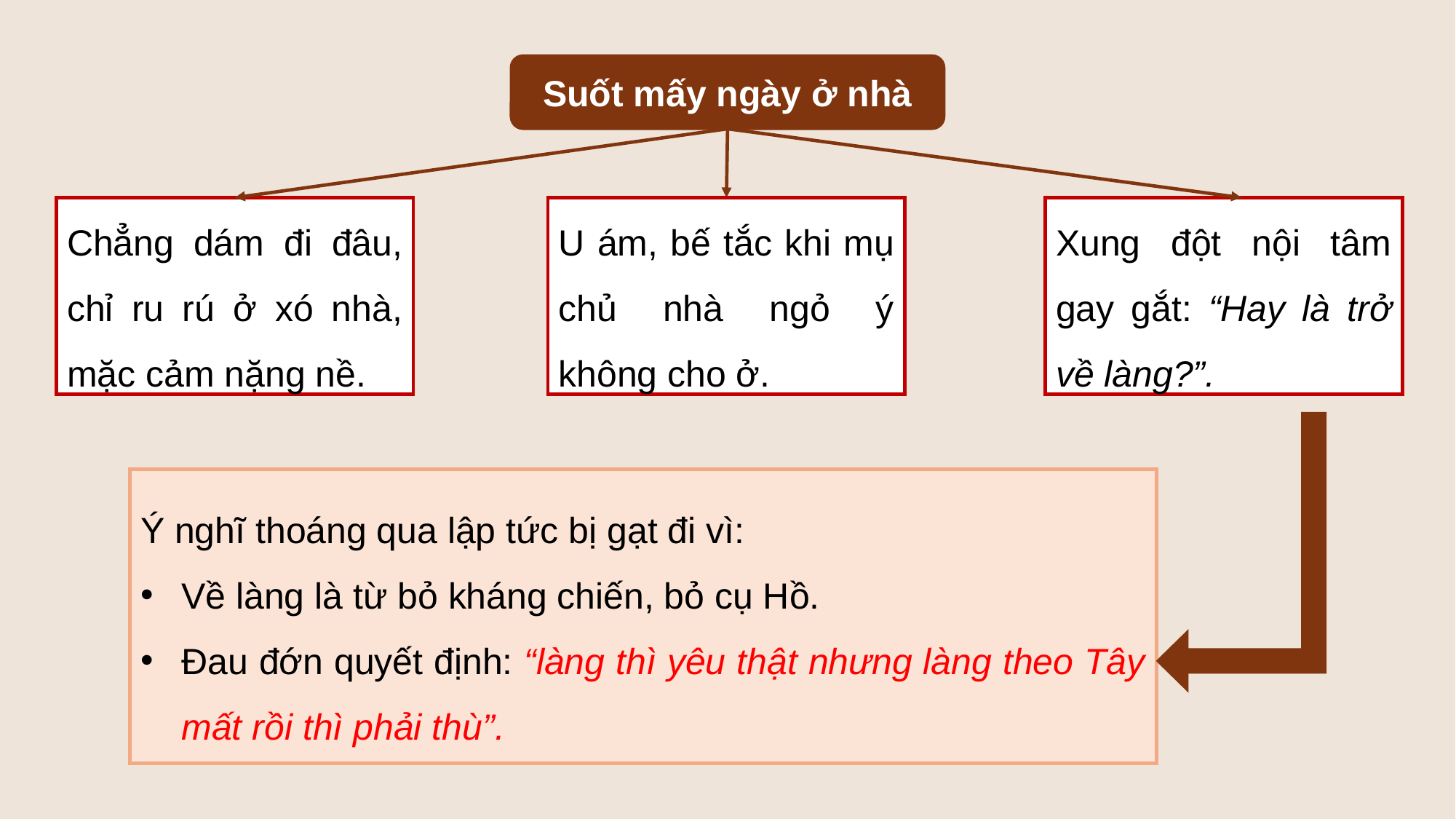

Suốt mấy ngày ở nhà
Chẳng dám đi đâu, chỉ ru rú ở xó nhà, mặc cảm nặng nề.
U ám, bế tắc khi mụ chủ nhà ngỏ ý không cho ở.
Xung đột nội tâm gay gắt: “Hay là trở về làng?”.

Ý nghĩ thoáng qua lập tức bị gạt đi vì:
Về làng là từ bỏ kháng chiến, bỏ cụ Hồ.
Đau đớn quyết định: “làng thì yêu thật nhưng làng theo Tây mất rồi thì phải thù”.